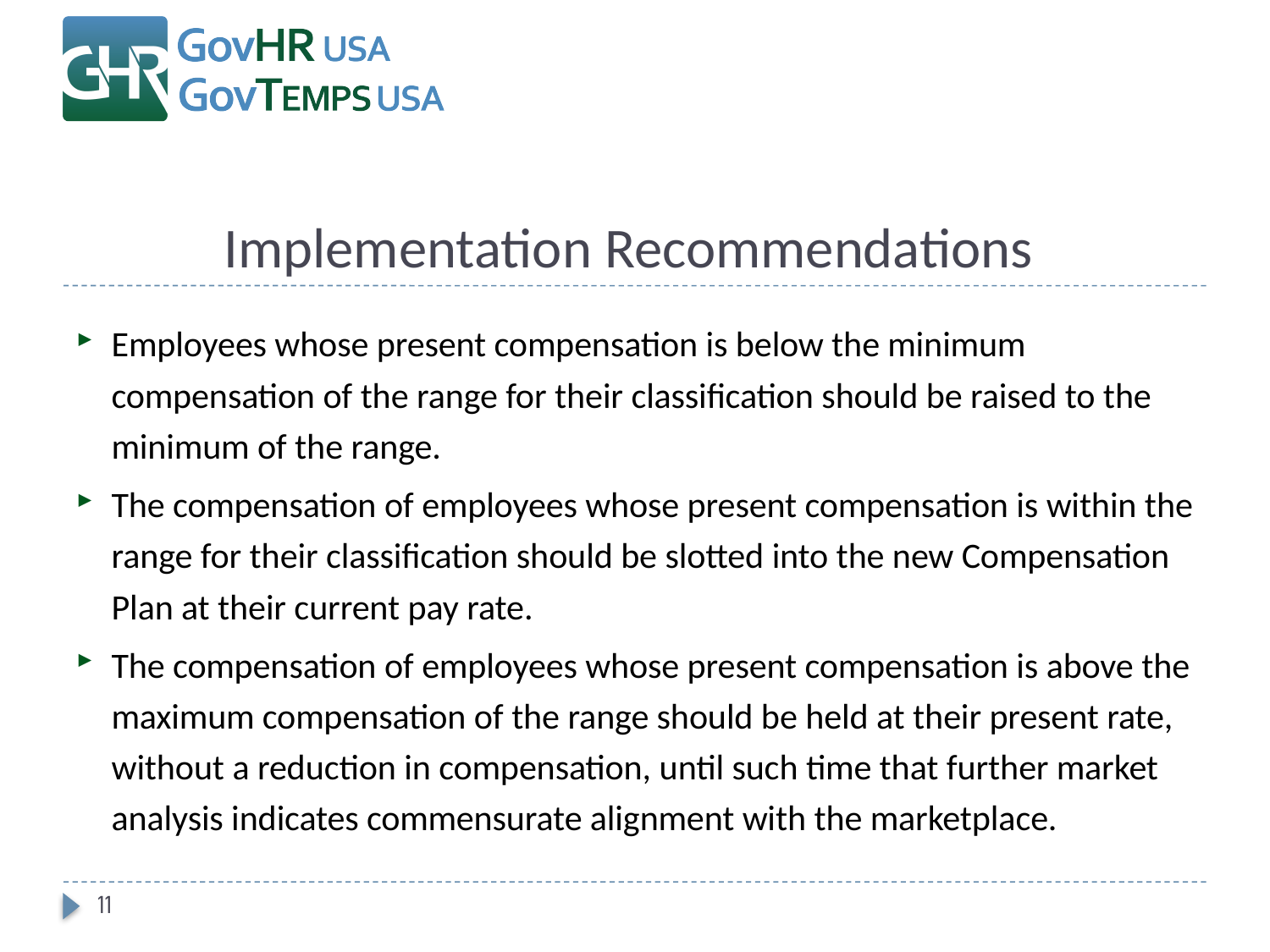

# Implementation Recommendations
Employees whose present compensation is below the minimum compensation of the range for their classification should be raised to the minimum of the range.
The compensation of employees whose present compensation is within the range for their classification should be slotted into the new Compensation Plan at their current pay rate.
The compensation of employees whose present compensation is above the maximum compensation of the range should be held at their present rate, without a reduction in compensation, until such time that further market analysis indicates commensurate alignment with the marketplace.

11